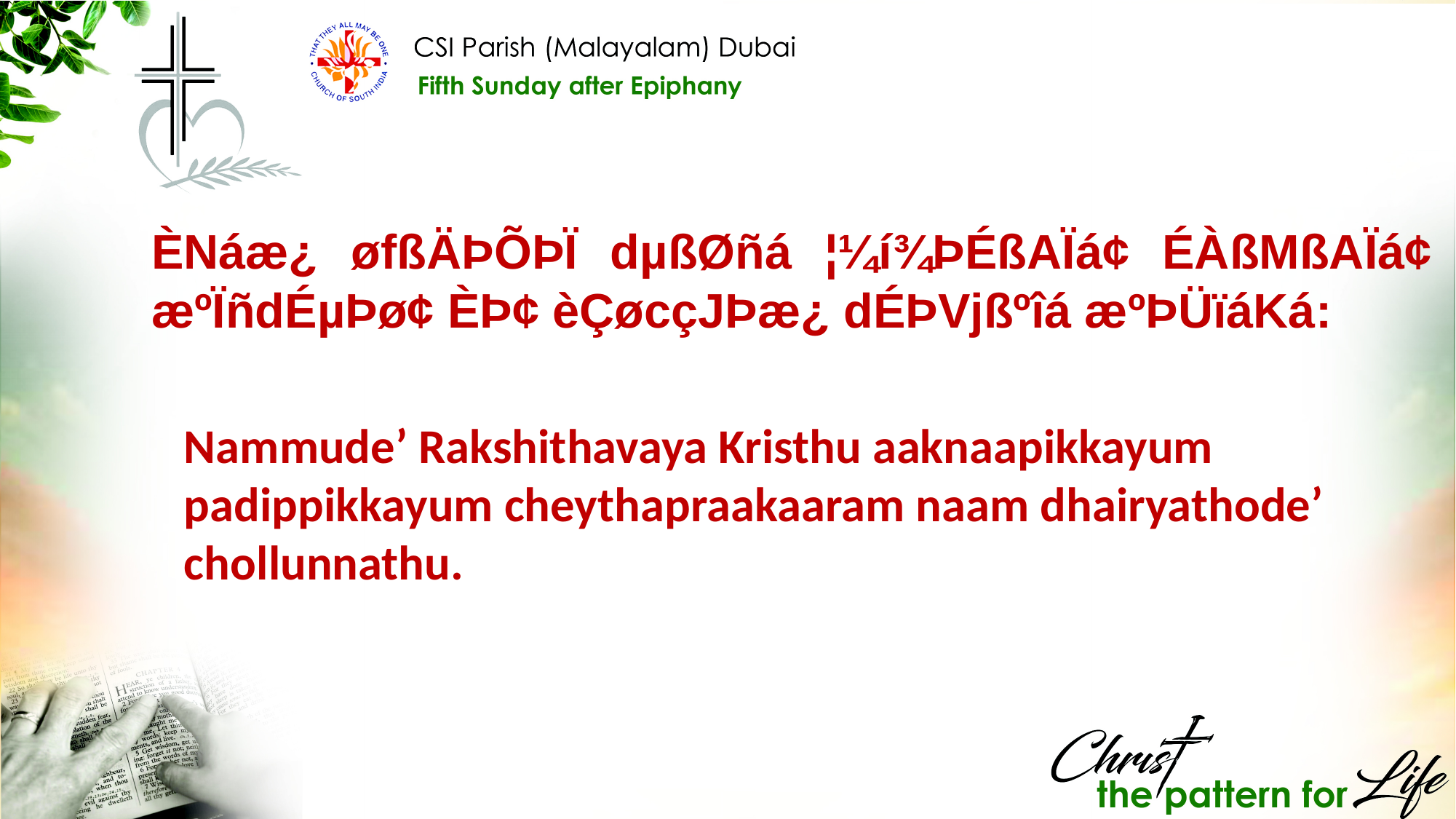

ÈNáæ¿ øfßÄÞÕÞÏ dµßØñá ¦¼í¾ÞÉßAÏá¢ ÉÀßMßAÏá¢ æºÏñdÉµÞø¢ ÈÞ¢ èÇøcçJÞæ¿ dÉÞVjßºîá æºÞÜïáKá:
Nammude’ Rakshithavaya Kristhu aaknaapikkayum padippikkayum cheythapraakaaram naam dhairyathode’ chollunnathu.